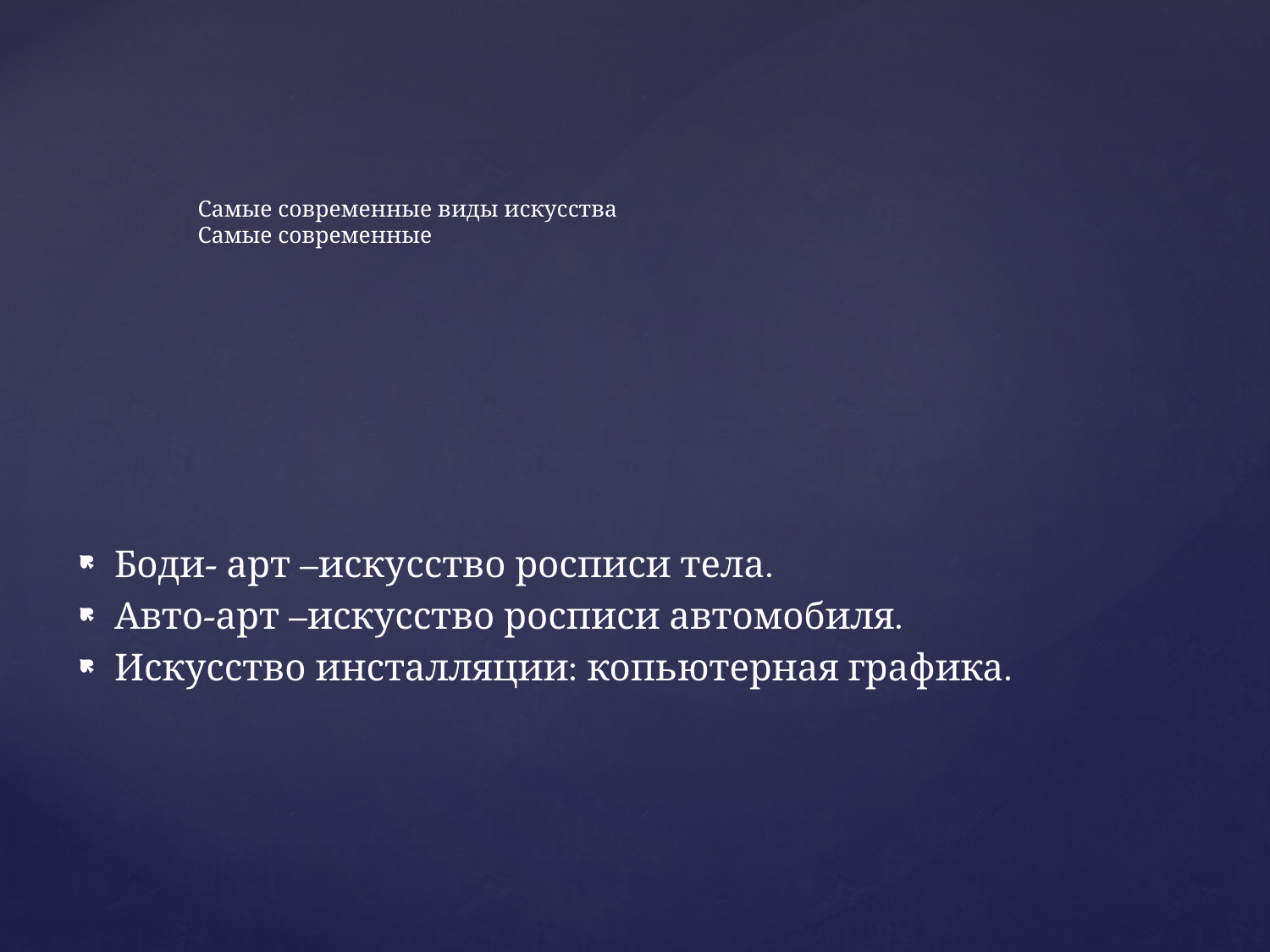

# Самые современные виды искусства Самые современные

Боди- арт –искусство росписи тела.
Авто-арт –искусство росписи автомобиля.
Искусство инсталляции: копьютерная графика.